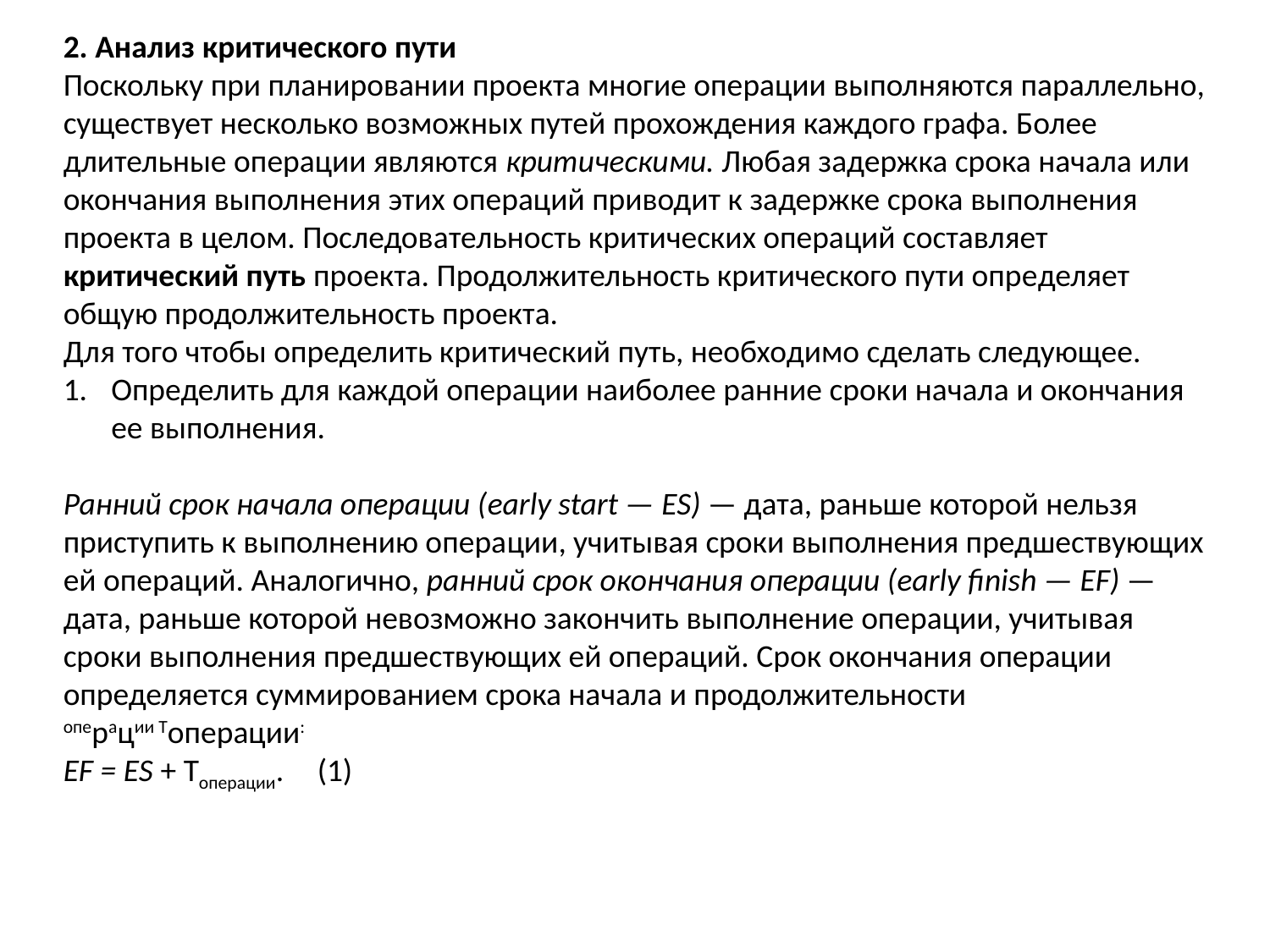

2. Анализ критического пути
Поскольку при планировании проекта многие операции выполняются параллельно, существует несколько возмож­ных путей прохождения каждого графа. Более длительные операции являются критическими. Любая задержка срока начала или окончания выполнения этих операций приводит к задержке срока выполнения проекта в целом. Последова­тельность критических операций составляет критический путь проекта. Продолжительность критического пути опре­деляет общую продолжительность проекта.
Для того чтобы определить критический путь, необхо­димо сделать следующее.
Определить для каждой операции наиболее ранние сроки начала и окончания ее выполнения.

Ранний срок начала операции (early start — ES) — дата, раньше которой нельзя приступить к выполнению опера­ции, учитывая сроки выполнения предшествующих ей опе­раций. Аналогично, ранний срок окончания операции (early finish — EF) — дата, раньше которой невозможно закончить выполнение операции, учитывая сроки выполнения предше­ствующих ей операций. Срок окончания операции опреде­ляется суммированием срока начала и продолжительности
операции Топерации:
EF = ES + Топерации.	(1)